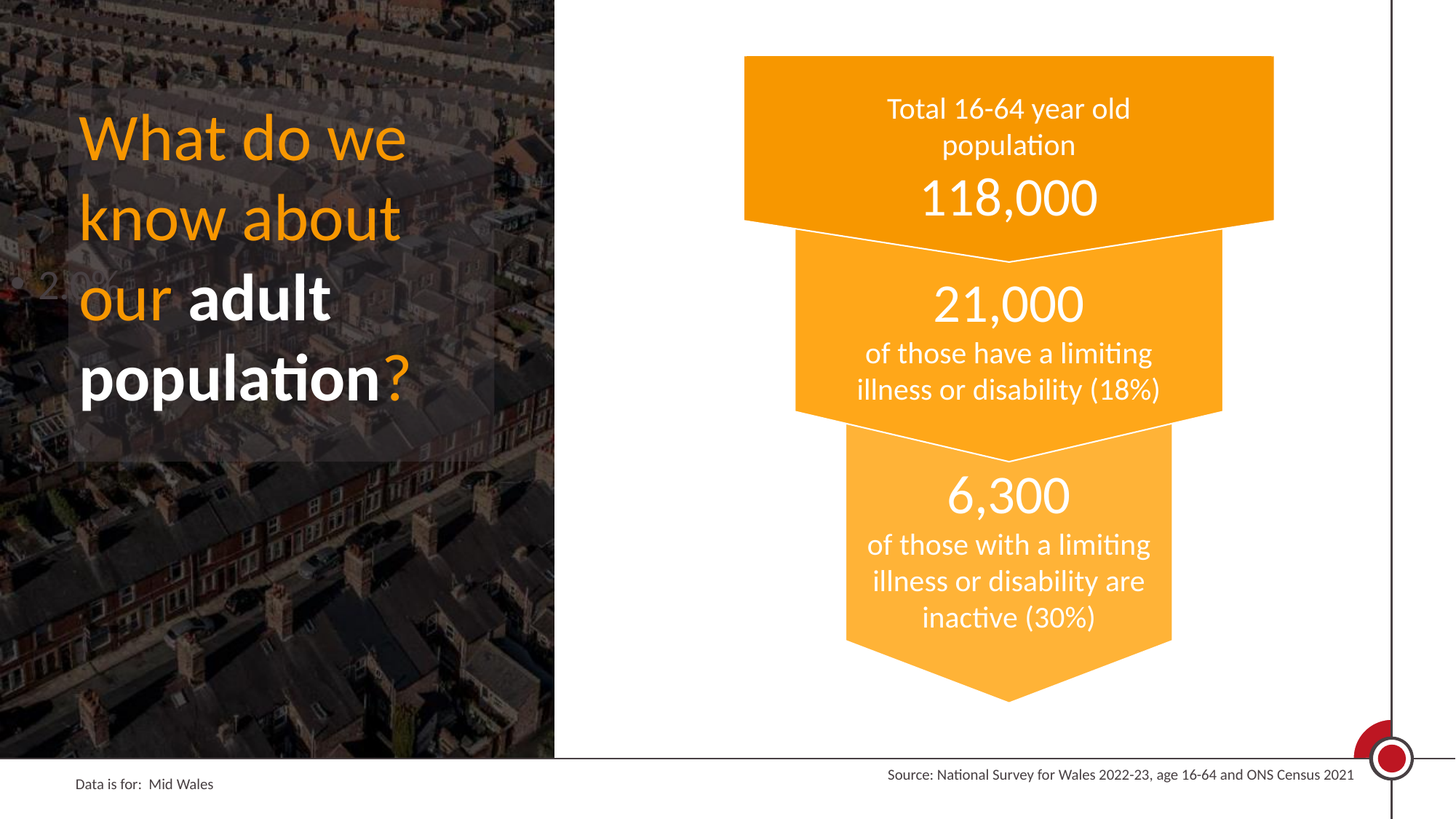

Total 16-64 year old population
118,000
What do we know about our adult population?

2.0%
21,000
of those have a limiting illness or disability (18%)

6,300
of those with a limiting illness or disability are inactive (30%)
Source: National Survey for Wales 2022-23, age 16-64 and ONS Census 2021